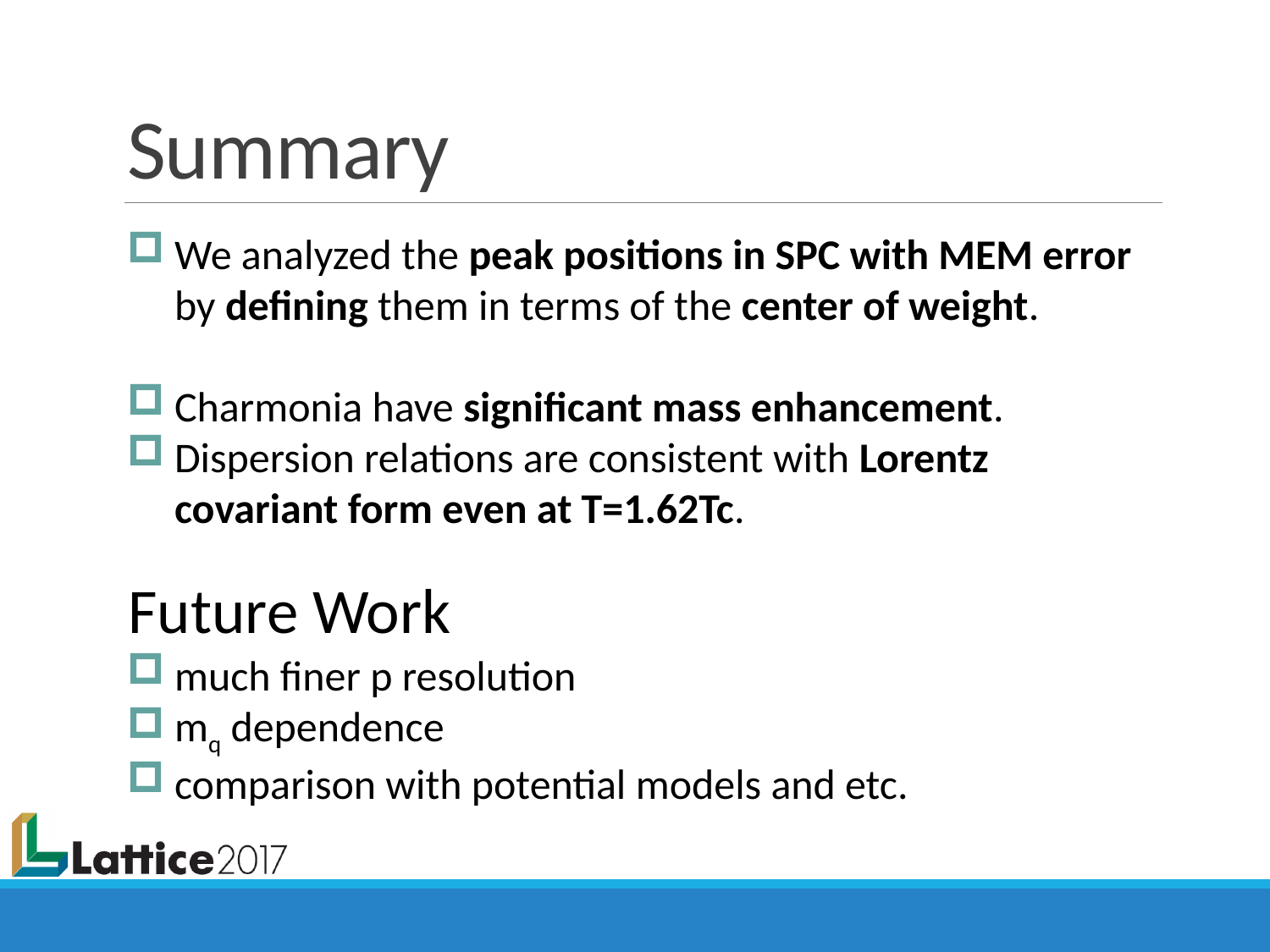

# Summary
We analyzed the peak positions in SPC with MEM error by defining them in terms of the center of weight.

Charmonia have significant mass enhancement.
Dispersion relations are consistent with Lorentz covariant form even at T=1.62Tc.
Future Work
much finer p resolution
mq dependence
comparison with potential models and etc.